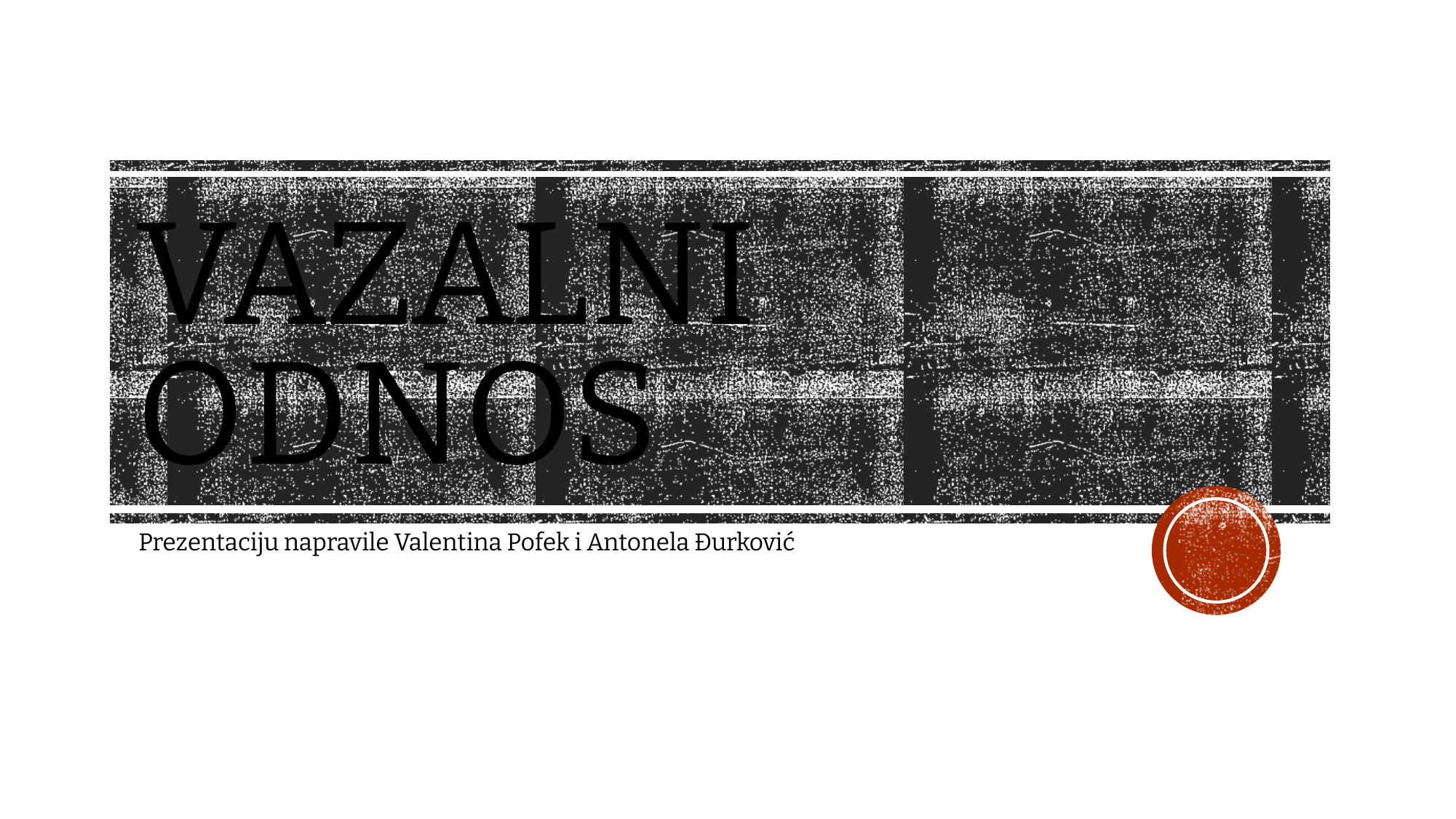

# VAZALNI ODNOS
Prezentaciju napravile Valentina Pofek i Antonela Đurković